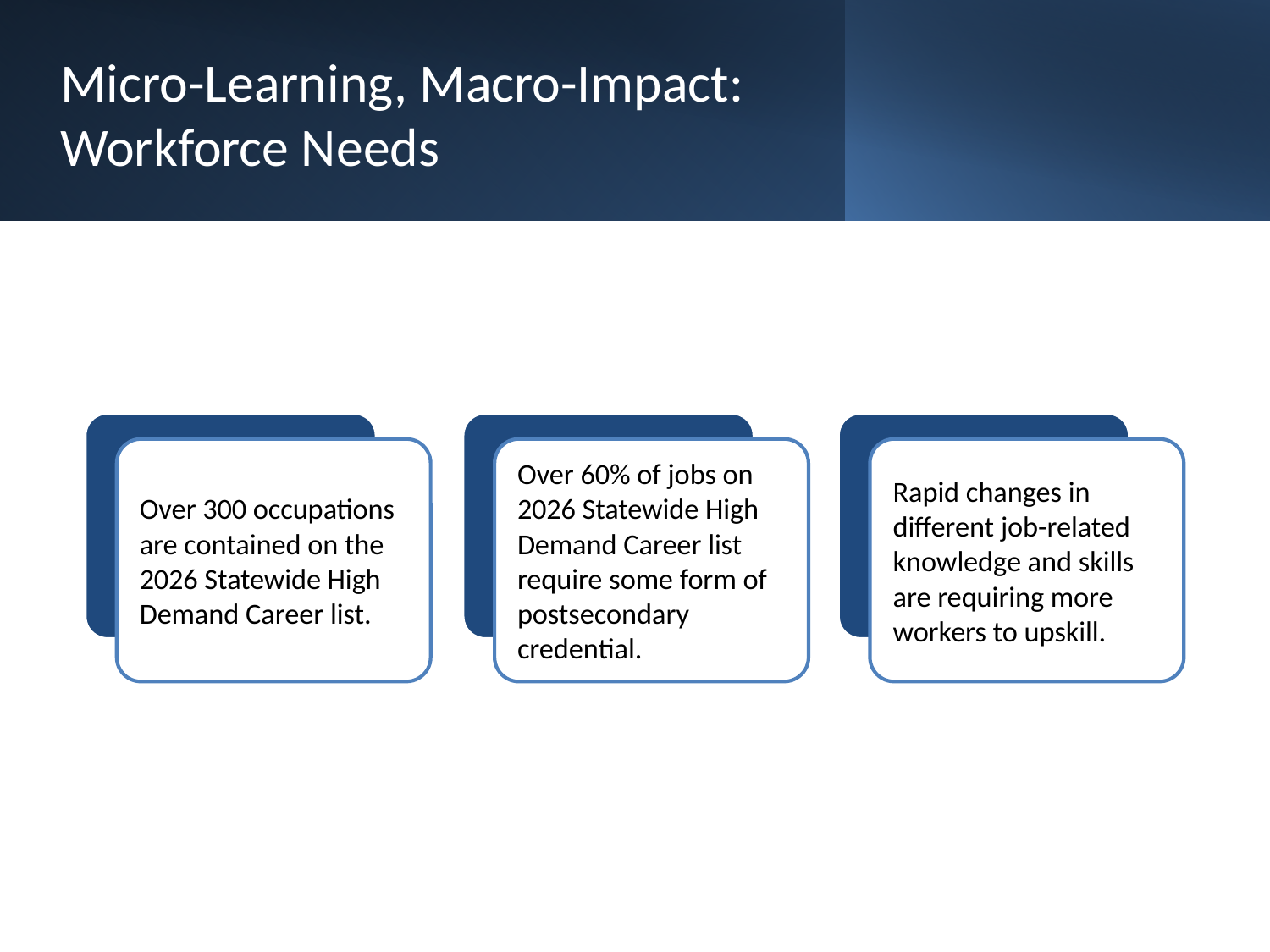

# Micro-Learning, Macro-Impact: Workforce Needs

Over 300 occupations are contained on the 2026 Statewide High Demand Career list.

Over 60% of jobs on 2026 Statewide High Demand Career list require some form of postsecondary credential.

Rapid changes in different job-related knowledge and skills are requiring more workers to upskill.